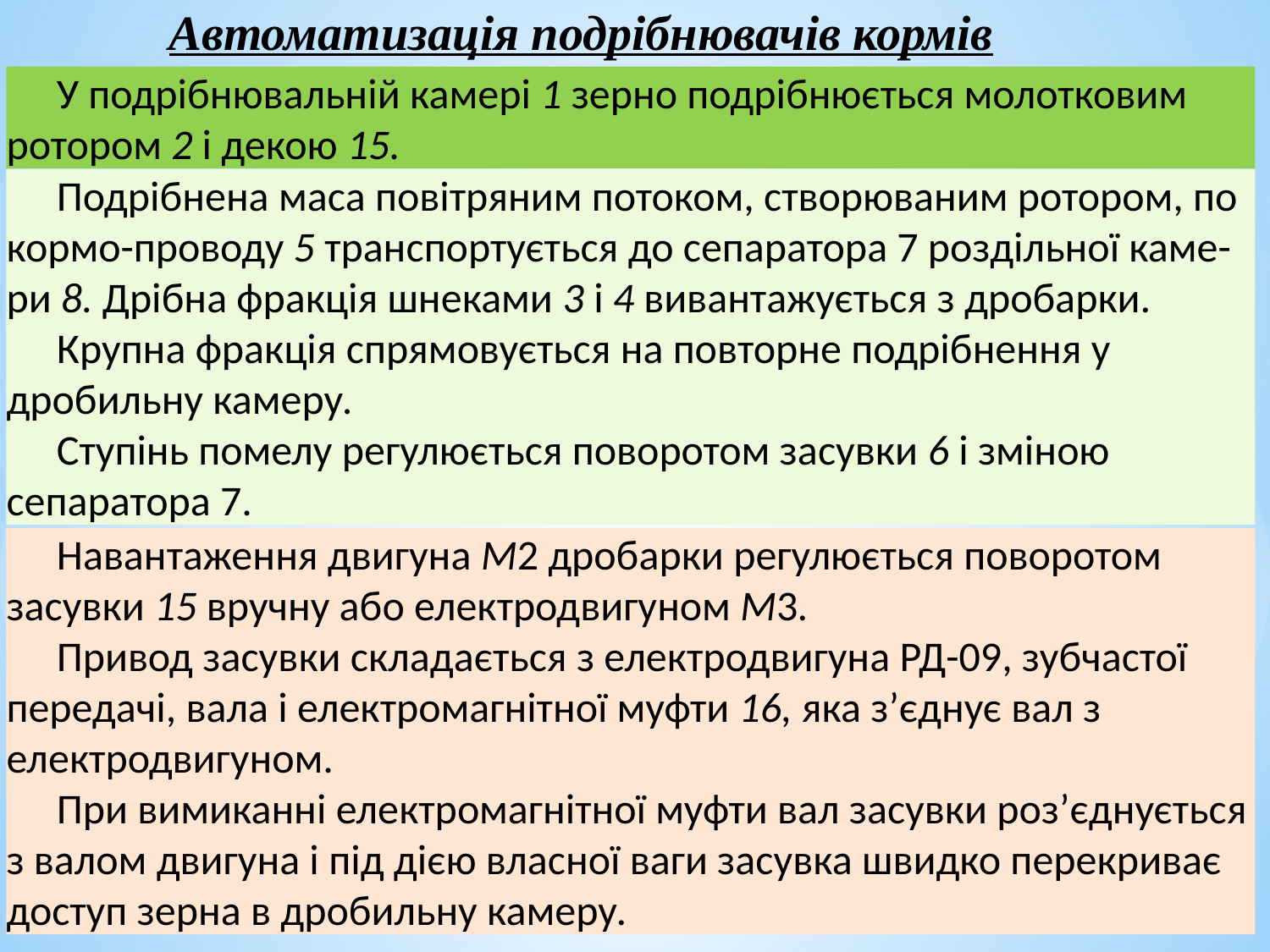

Автоматизація подрібнювачів кормів
У подрібнювальній камері 1 зерно подрібнюється молотковим ротором 2 і декою 15.
Подрібнена маса повітряним потоком, створюваним ротором, по кормо-проводу 5 транспортується до сепаратора 7 роздільної каме-ри 8. Дрібна фракція шнеками 3 і 4 вивантажується з дробарки.
Крупна фракція спрямовується на повторне подрібнення у дробильну камеру.
Ступінь помелу регулюється поворотом засувки 6 і зміною сепаратора 7.
Навантаження двигуна М2 дробарки регулюється поворотом засувки 15 вручну або електродвигуном М3.
Привод засувки складається з електродвигуна РД-09, зубчастої передачі, вала і електромагнітної муфти 16, яка з’єднує вал з електродвигуном.
При вимиканні електромагнітної муфти вал засувки роз’єднується з валом двигуна і під дією власної ваги засувка швидко перекриває доступ зерна в дробильну камеру.